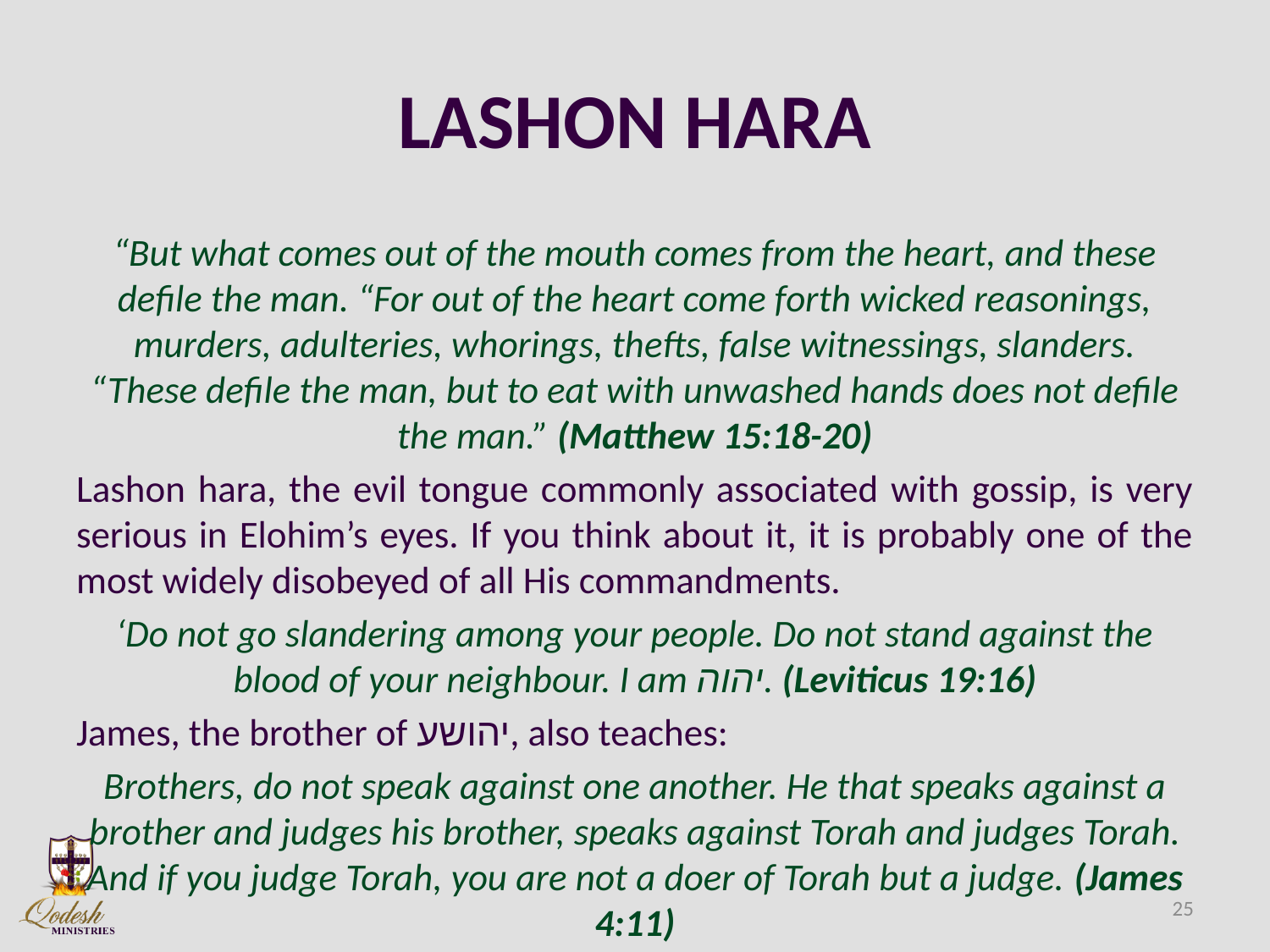

# LASHON HARA
“But what comes out of the mouth comes from the heart, and these defile the man. “For out of the heart come forth wicked reasonings, murders, adulteries, whorings, thefts, false witnessings, slanders. “These defile the man, but to eat with unwashed hands does not defile the man.” (Matthew 15:18-20)
Lashon hara, the evil tongue commonly associated with gossip, is very serious in Elohim’s eyes. If you think about it, it is probably one of the most widely disobeyed of all His commandments.
‘Do not go slandering among your people. Do not stand against the blood of your neighbour. I am יהוה. (Leviticus 19:16)
James, the brother of יהושע, also teaches:
Brothers, do not speak against one another. He that speaks against a brother and judges his brother, speaks against Torah and judges Torah. And if you judge Torah, you are not a doer of Torah but a judge. (James 4:11)

25